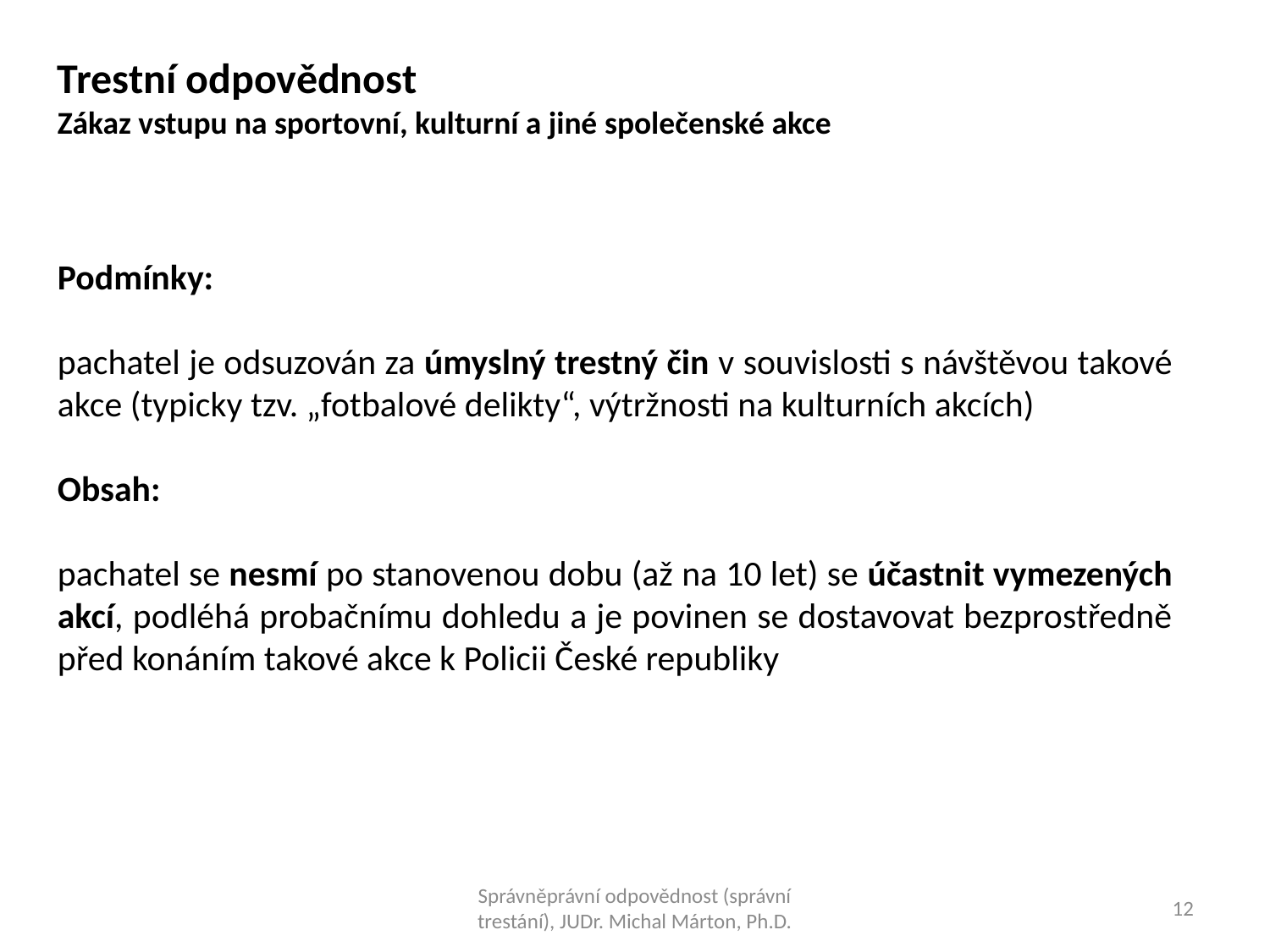

Trestní odpovědnost
Zákaz vstupu na sportovní, kulturní a jiné společenské akce

Podmínky:

pachatel je odsuzován za úmyslný trestný čin v souvislosti s návštěvou takové akce (typicky tzv. „fotbalové delikty“, výtržnosti na kulturních akcích)

Obsah:

pachatel se nesmí po stanovenou dobu (až na 10 let) se účastnit vymezených akcí, podléhá probačnímu dohledu a je povinen se dostavovat bezprostředně před konáním takové akce k Policii České republiky

Správněprávní odpovědnost (správní trestání), JUDr. Michal Márton, Ph.D.
12